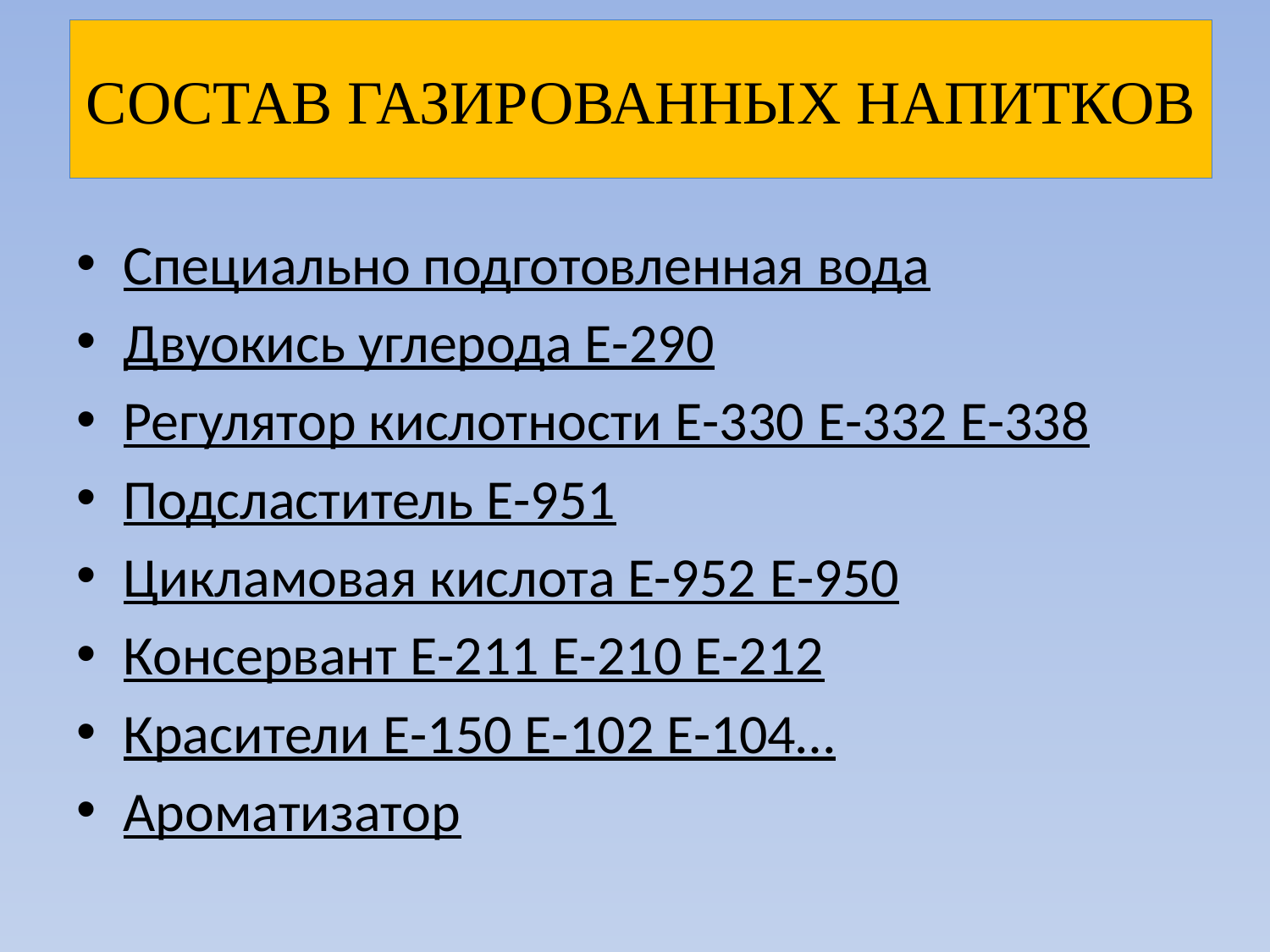

# СОСТАВ ГАЗИРОВАННЫХ НАПИТКОВ
Специально подготовленная вода
Двуокись углерода Е-290
Регулятор кислотности Е-330 Е-332 Е-338
Подсластитель Е-951
Цикламовая кислота E-952 Е-950
Консервант Е-211 Е-210 Е-212
Красители Е-150 Е-102 Е-104…
Ароматизатор